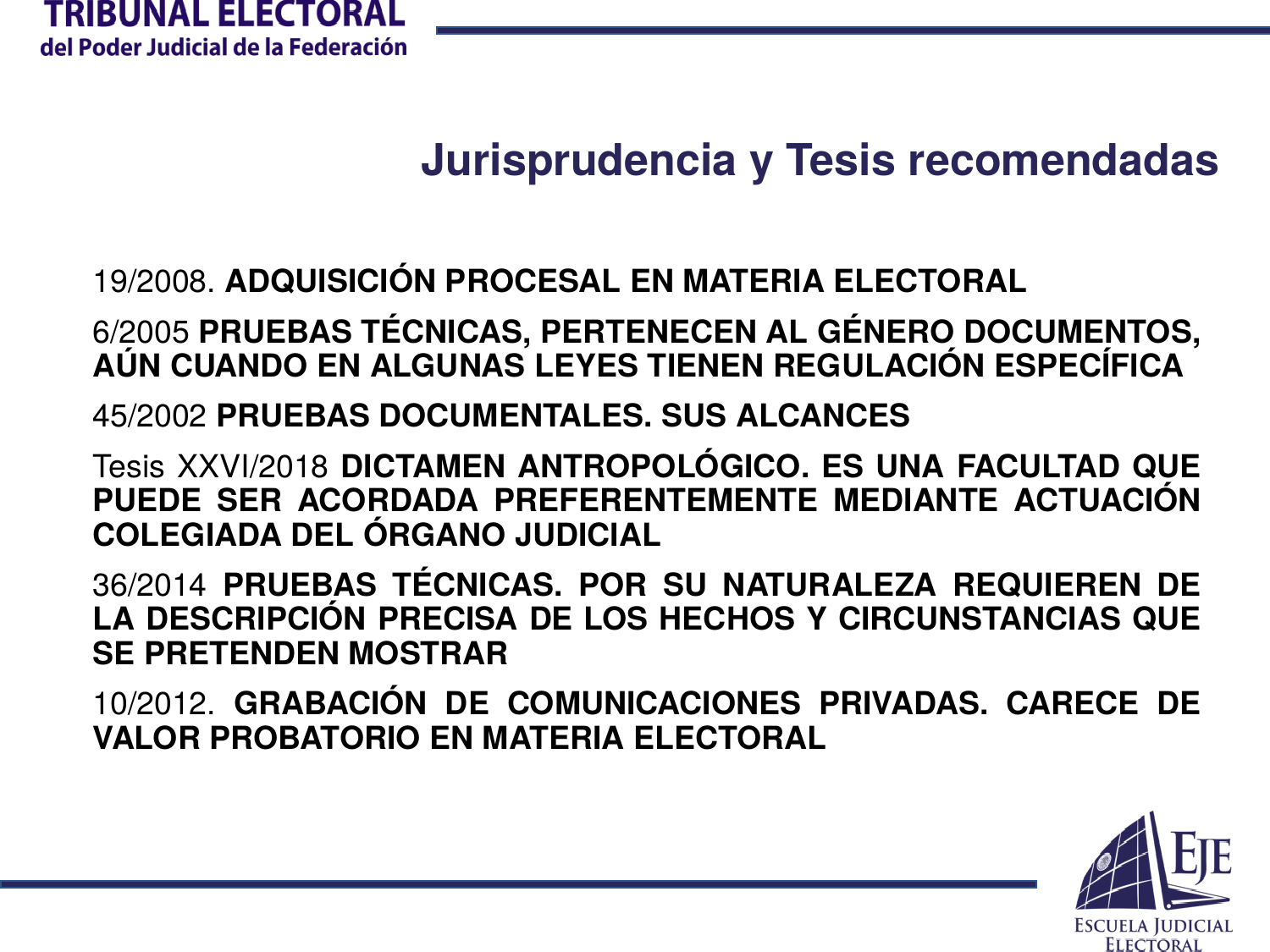

# Jurisprudencia y Tesis recomendadas
19/2008. ADQUISICIÓN PROCESAL EN MATERIA ELECTORAL
6/2005 PRUEBAS TÉCNICAS, PERTENECEN AL GÉNERO DOCUMENTOS, AÚN CUANDO EN ALGUNAS LEYES TIENEN REGULACIÓN ESPECÍFICA
45/2002 PRUEBAS DOCUMENTALES. SUS ALCANCES
Tesis XXVI/2018 DICTAMEN ANTROPOLÓGICO. ES UNA FACULTAD QUE PUEDE SER ACORDADA PREFERENTEMENTE MEDIANTE ACTUACIÓN COLEGIADA DEL ÓRGANO JUDICIAL
36/2014 PRUEBAS TÉCNICAS. POR SU NATURALEZA REQUIEREN DE LA DESCRIPCIÓN PRECISA DE LOS HECHOS Y CIRCUNSTANCIAS QUE SE PRETENDEN MOSTRAR
10/2012. GRABACIÓN DE COMUNICACIONES PRIVADAS. CARECE DE VALOR PROBATORIO EN MATERIA ELECTORAL